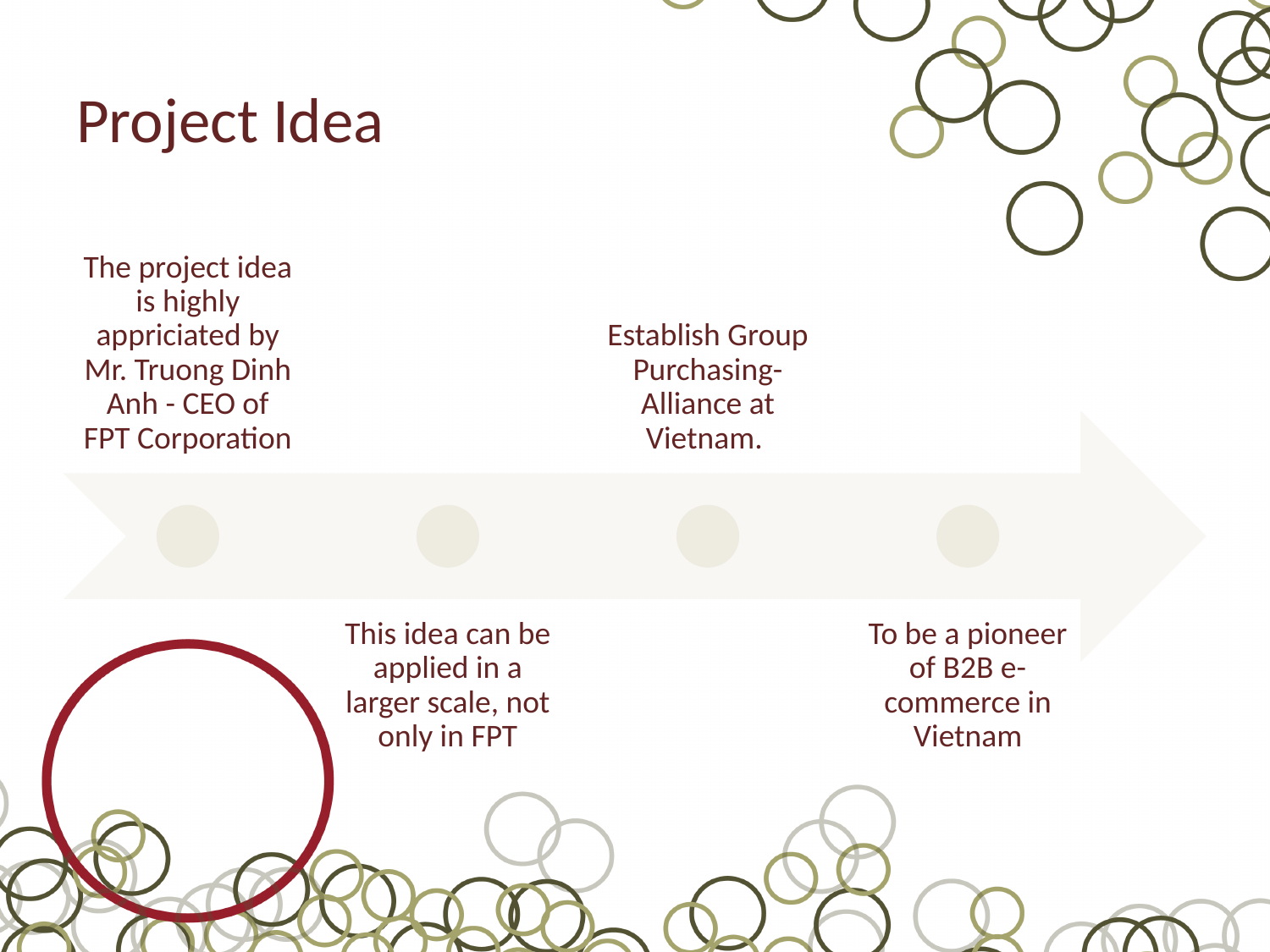

# Project Idea
The project idea is highly appriciated by Mr. Truong Dinh Anh - CEO of FPT Corporation
This idea can be applied in a larger scale, not only in FPT
Establish Group Purchasing-Alliance at Vietnam.
To be a pioneer of B2B e-commerce in Vietnam